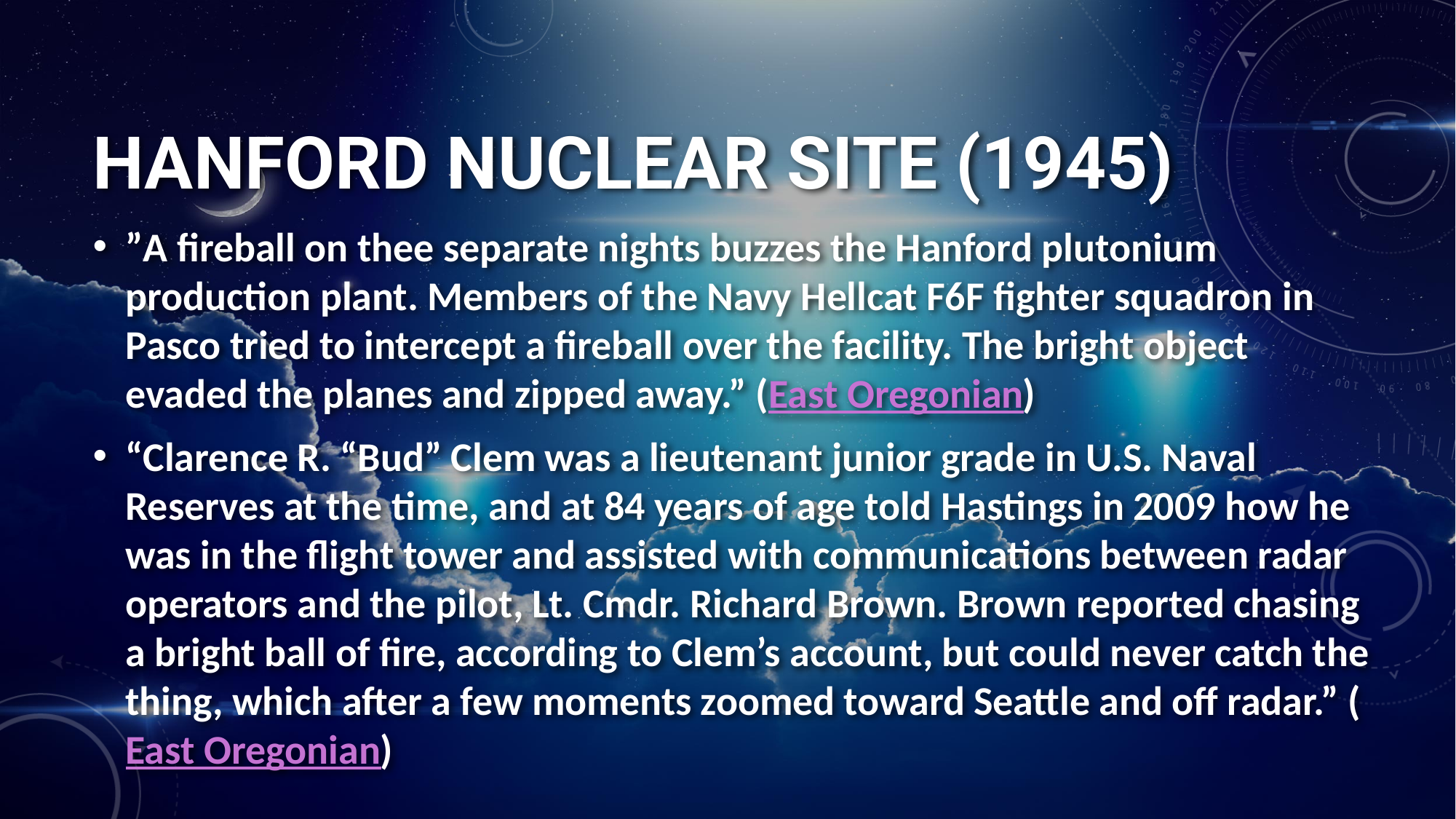

# Hanford nuclear site (1945)
”A fireball on thee separate nights buzzes the Hanford plutonium production plant. Members of the Navy Hellcat F6F fighter squadron in Pasco tried to intercept a fireball over the facility. The bright object evaded the planes and zipped away.” (East Oregonian)
“Clarence R. “Bud” Clem was a lieutenant junior grade in U.S. Naval Reserves at the time, and at 84 years of age told Hastings in 2009 how he was in the flight tower and assisted with communications between radar operators and the pilot, Lt. Cmdr. Richard Brown. Brown reported chasing a bright ball of fire, according to Clem’s account, but could never catch the thing, which after a few moments zoomed toward Seattle and off radar.” (East Oregonian)